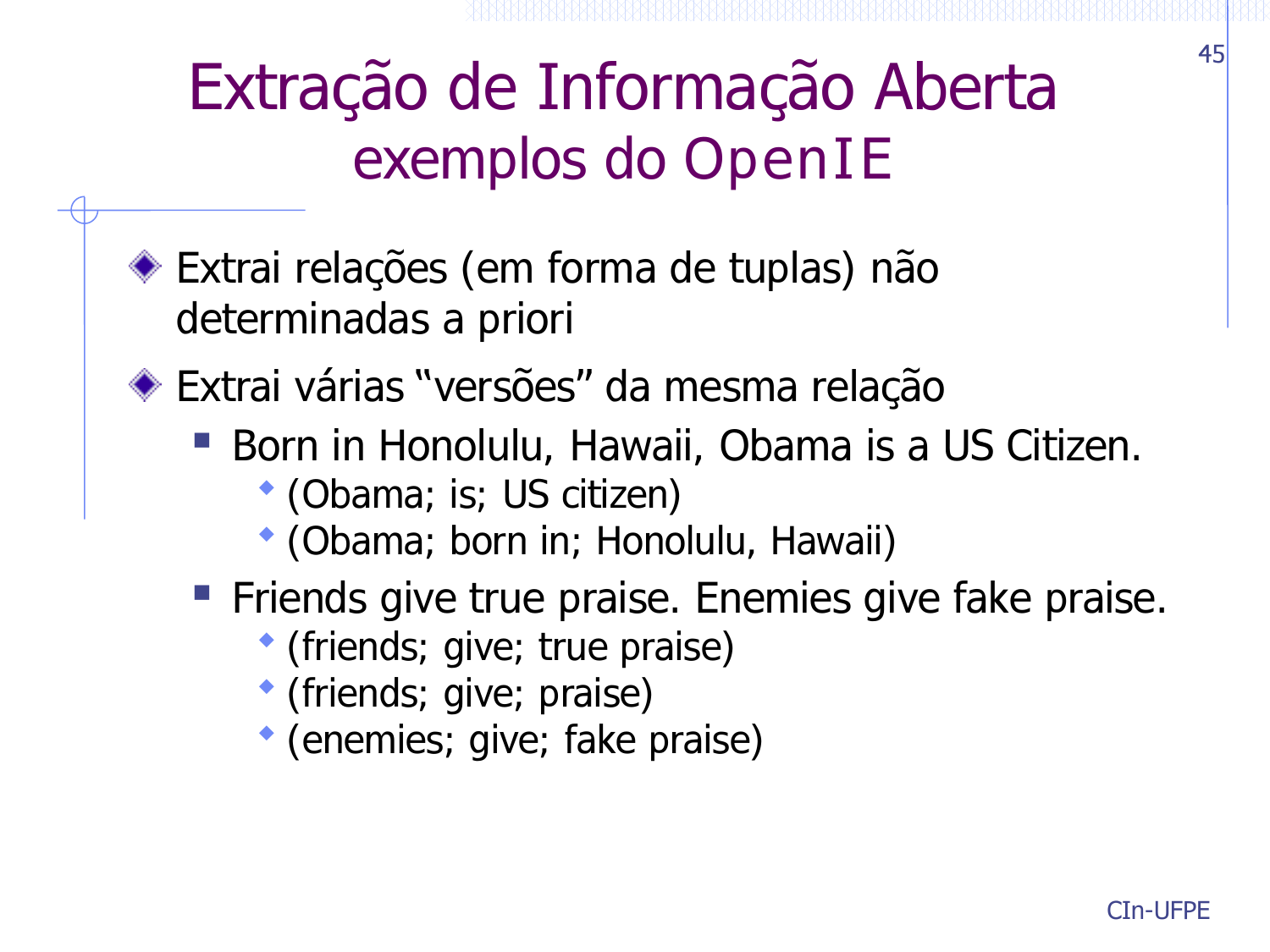

45
# Extração de Informação Aberta exemplos do OpenIE
Extrai relações (em forma de tuplas) não determinadas a priori
Extrai várias “versões” da mesma relação
Born in Honolulu, Hawaii, Obama is a US Citizen.
(Obama; is; US citizen)
(Obama; born in; Honolulu, Hawaii)
Friends give true praise. Enemies give fake praise.
(friends; give; true praise)
(friends; give; praise)
(enemies; give; fake praise)
CIn-UFPE